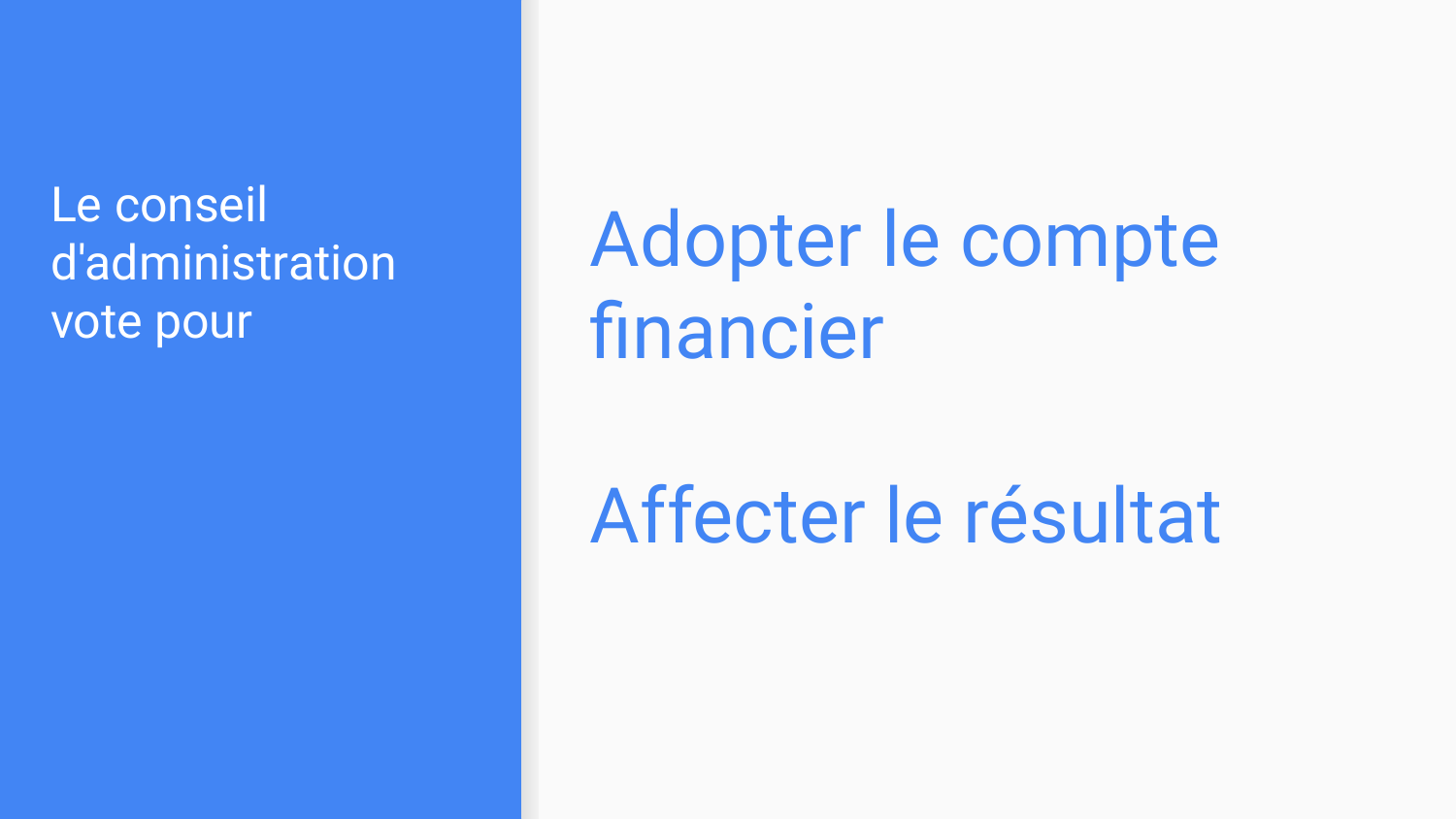

# Le conseil d'administration vote pour

Adopter le compte financier

Affecter le résultat